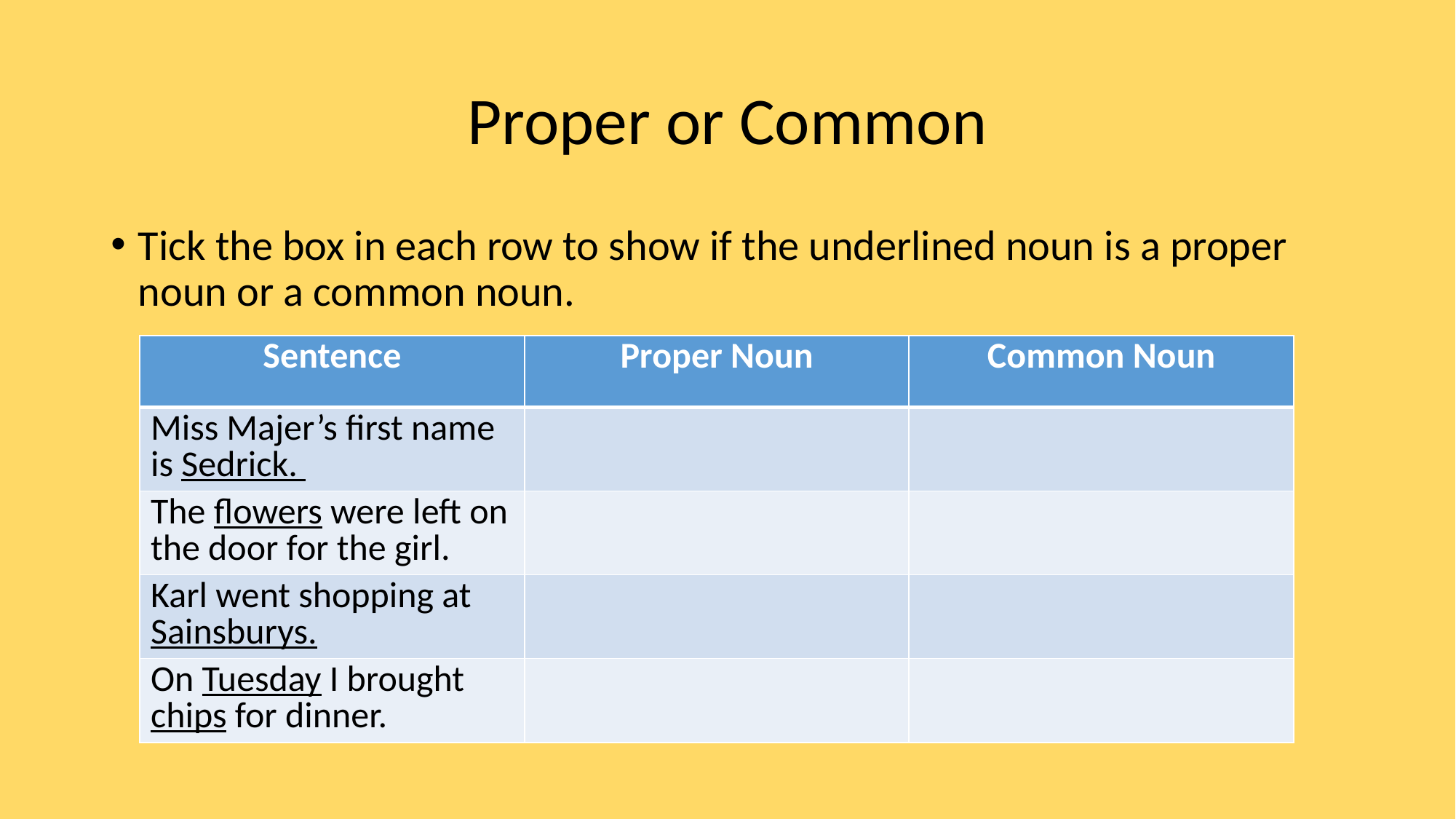

# Proper or Common
Tick the box in each row to show if the underlined noun is a proper noun or a common noun.

| Sentence | Proper Noun | Common Noun |
| --- | --- | --- |
| Miss Majer’s first name is Sedrick. |  |  |
| The flowers were left on the door for the girl. |  |  |
| Karl went shopping at Sainsburys. |  |  |
| On Tuesday I brought chips for dinner. |  |  |